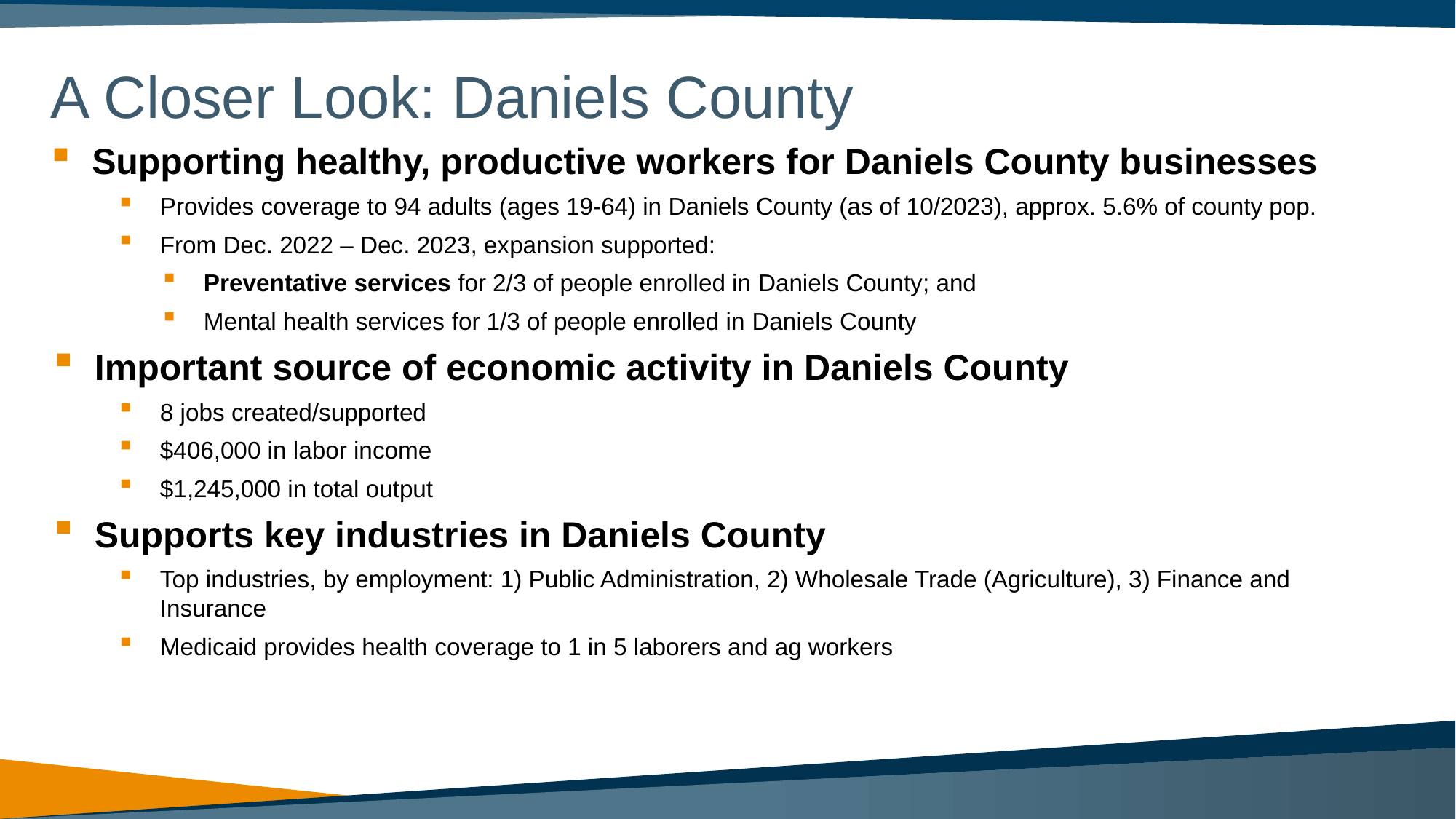

# A Closer Look: Daniels County
Supporting healthy, productive workers for Daniels County businesses
Provides coverage to 94 adults (ages 19-64) in Daniels County (as of 10/2023), approx. 5.6% of county pop.
From Dec. 2022 – Dec. 2023, expansion supported:
Preventative services for 2/3 of people enrolled in Daniels County; and
Mental health services for 1/3 of people enrolled in Daniels County
Important source of economic activity in Daniels County
8 jobs created/supported
$406,000 in labor income
$1,245,000 in total output
Supports key industries in Daniels County
Top industries, by employment: 1) Public Administration, 2) Wholesale Trade (Agriculture), 3) Finance and Insurance
Medicaid provides health coverage to 1 in 5 laborers and ag workers